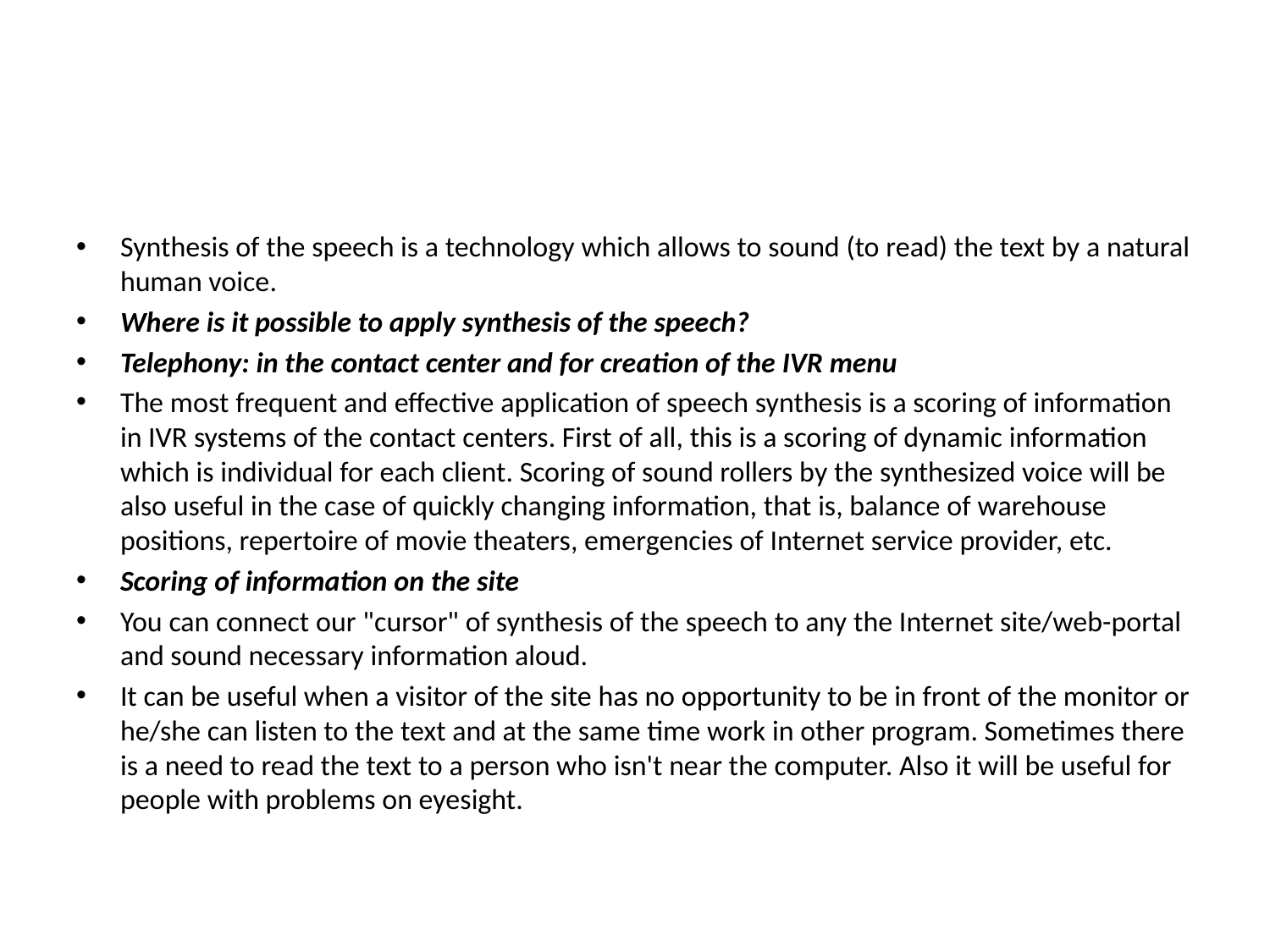

#
Synthesis of the speech is a technology which allows to sound (to read) the text by a natural human voice.
Where is it possible to apply synthesis of the speech?
Telephony: in the contact center and for creation of the IVR menu
The most frequent and effective application of speech synthesis is a scoring of information in IVR systems of the contact centers. First of all, this is a scoring of dynamic information which is individual for each client. Scoring of sound rollers by the synthesized voice will be also useful in the case of quickly changing information, that is, balance of warehouse positions, repertoire of movie theaters, emergencies of Internet service provider, etc.
Scoring of information on the site
You can connect our "cursor" of synthesis of the speech to any the Internet site/web-portal and sound necessary information aloud.
It can be useful when a visitor of the site has no opportunity to be in front of the monitor or he/she can listen to the text and at the same time work in other program. Sometimes there is a need to read the text to a person who isn't near the computer. Also it will be useful for people with problems on eyesight.